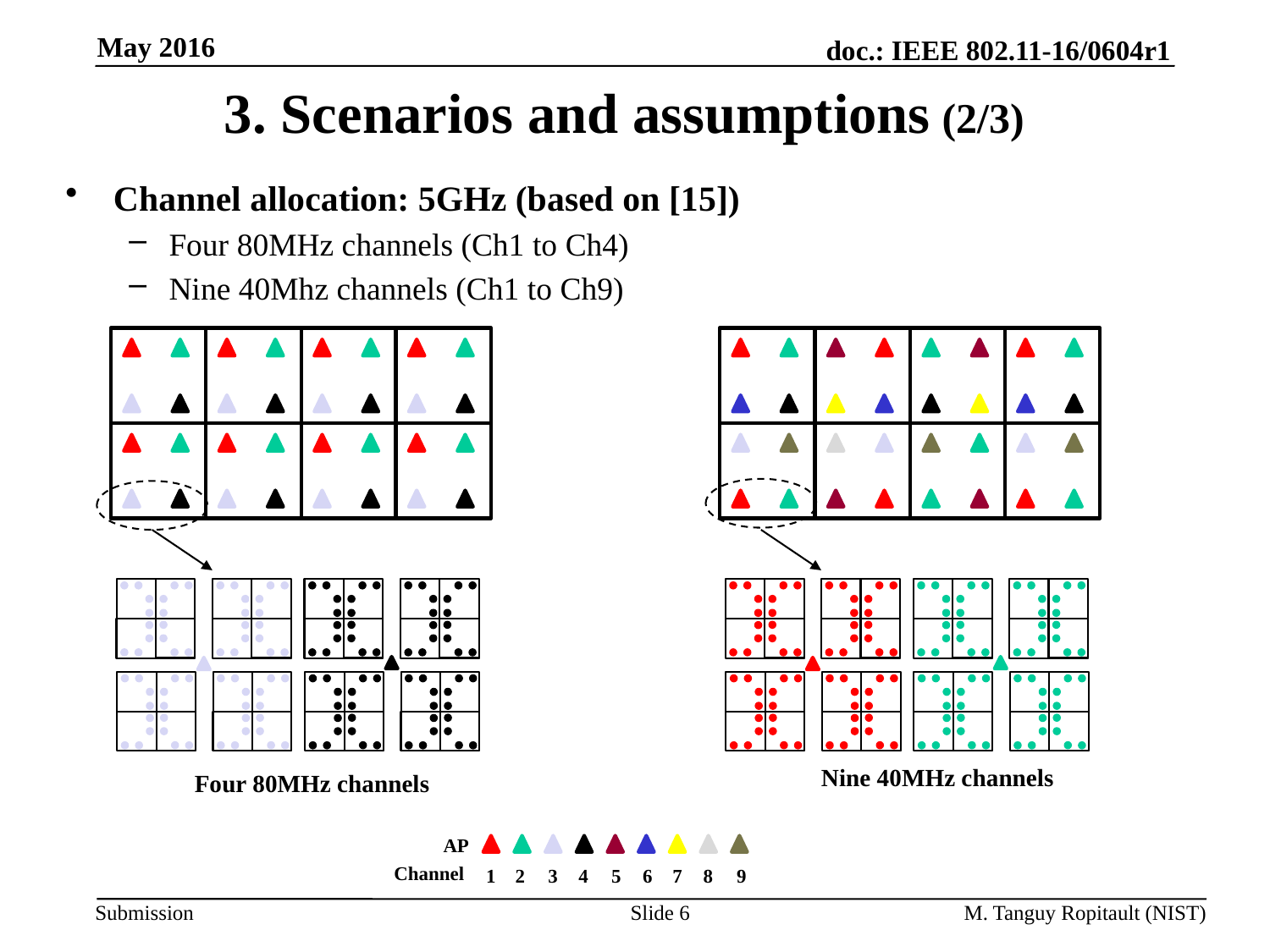

May 2016
# 3. Scenarios and assumptions (2/3)
Channel allocation: 5GHz (based on [15])
Four 80MHz channels (Ch1 to Ch4)
Nine 40Mhz channels (Ch1 to Ch9)

Nine 40MHz channels
Four 80MHz channels
AP

Channel
1
2
3
4
5
6
7
8
9
Slide 6
M. Tanguy Ropitault (NIST)